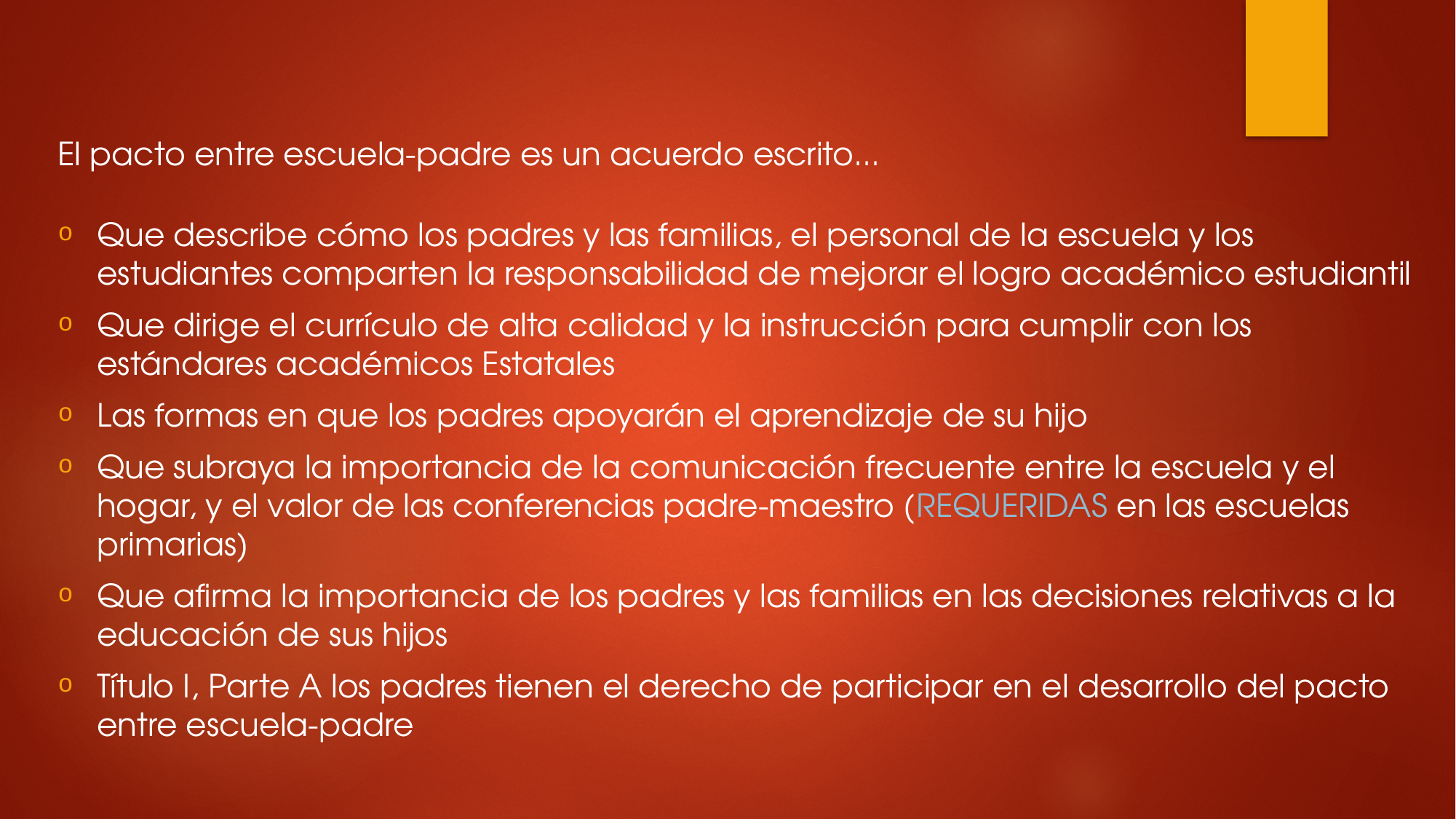

El pacto entre escuela-padre es un acuerdo escrito...

Que describe cómo los padres y las familias, el personal de la escuela y los estudiantes comparten la responsabilidad de mejorar el logro académico estudiantil
Que dirige el currículo de alta calidad y la instrucción para cumplir con los estándares académicos Estatales
Las formas en que los padres apoyarán el aprendizaje de su hijo
Que subraya la importancia de la comunicación frecuente entre la escuela y el hogar, y el valor de las conferencias padre-maestro (REQUERIDAS en las escuelas primarias)
Que afirma la importancia de los padres y las familias en las decisiones relativas a la educación de sus hijos
Título I, Parte A los padres tienen el derecho de participar en el desarrollo del pacto entre escuela-padre